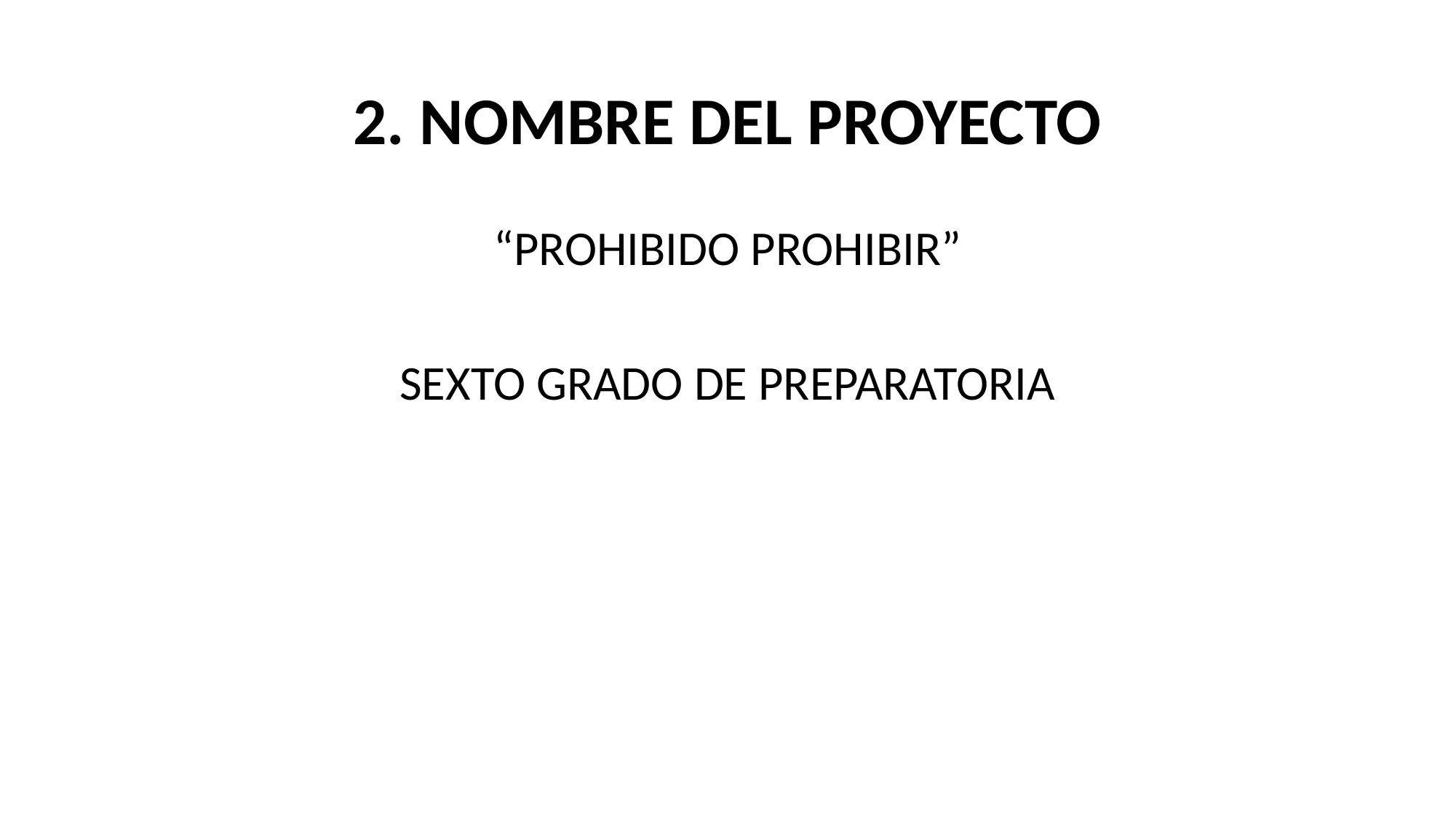

# 2. NOMBRE DEL PROYECTO
“PROHIBIDO PROHIBIR”

SEXTO GRADO DE PREPARATORIA